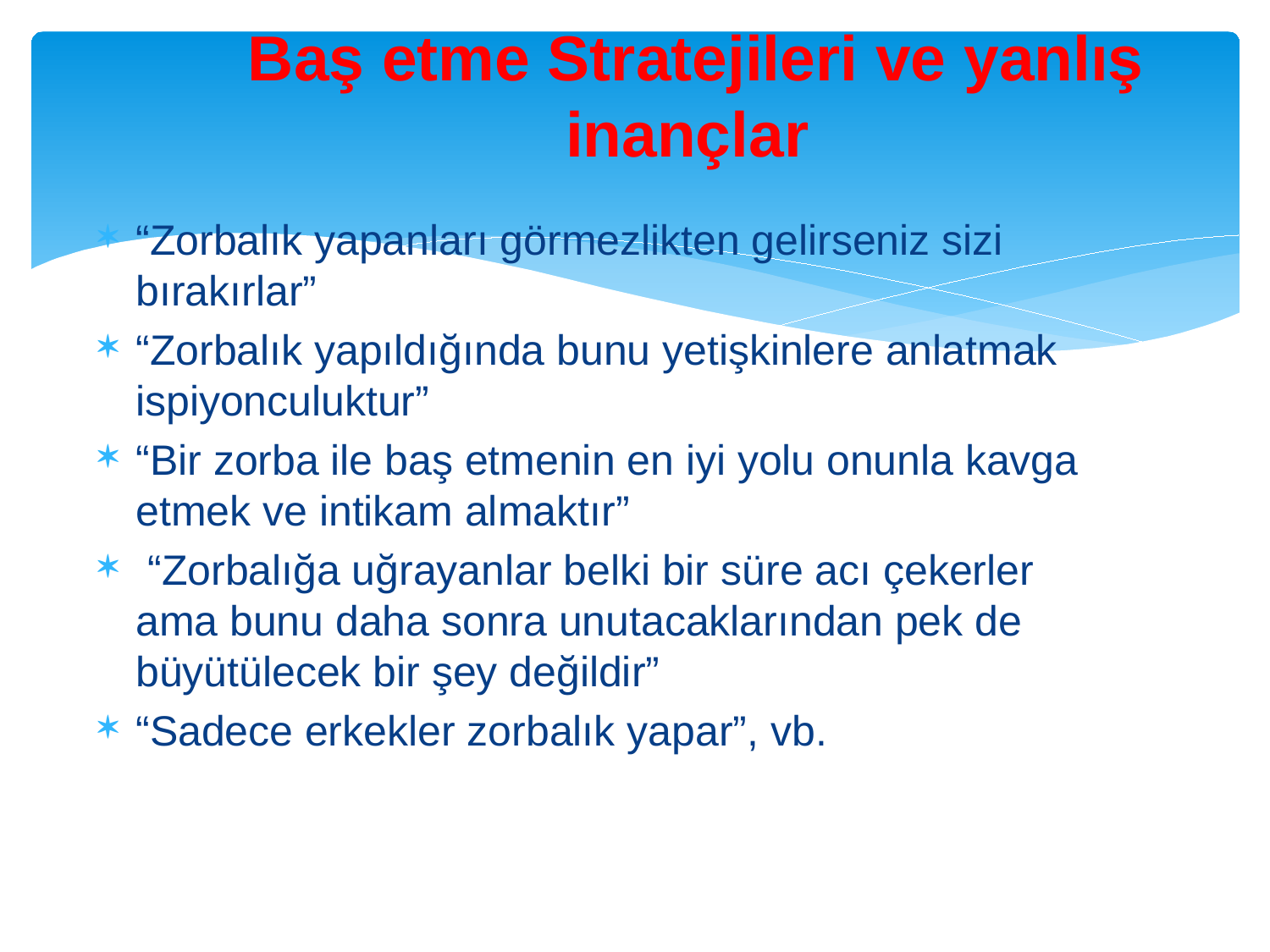

Baş etme Stratejileri ve yanlış inançlar
“Zorbalık yapanları görmezlikten gelirseniz sizi bırakırlar”
“Zorbalık yapıldığında bunu yetişkinlere anlatmak ispiyonculuktur”
“Bir zorba ile baş etmenin en iyi yolu onunla kavga etmek ve intikam almaktır”
 “Zorbalığa uğrayanlar belki bir süre acı çekerler ama bunu daha sonra unutacaklarından pek de büyütülecek bir şey değildir”
“Sadece erkekler zorbalık yapar”, vb.